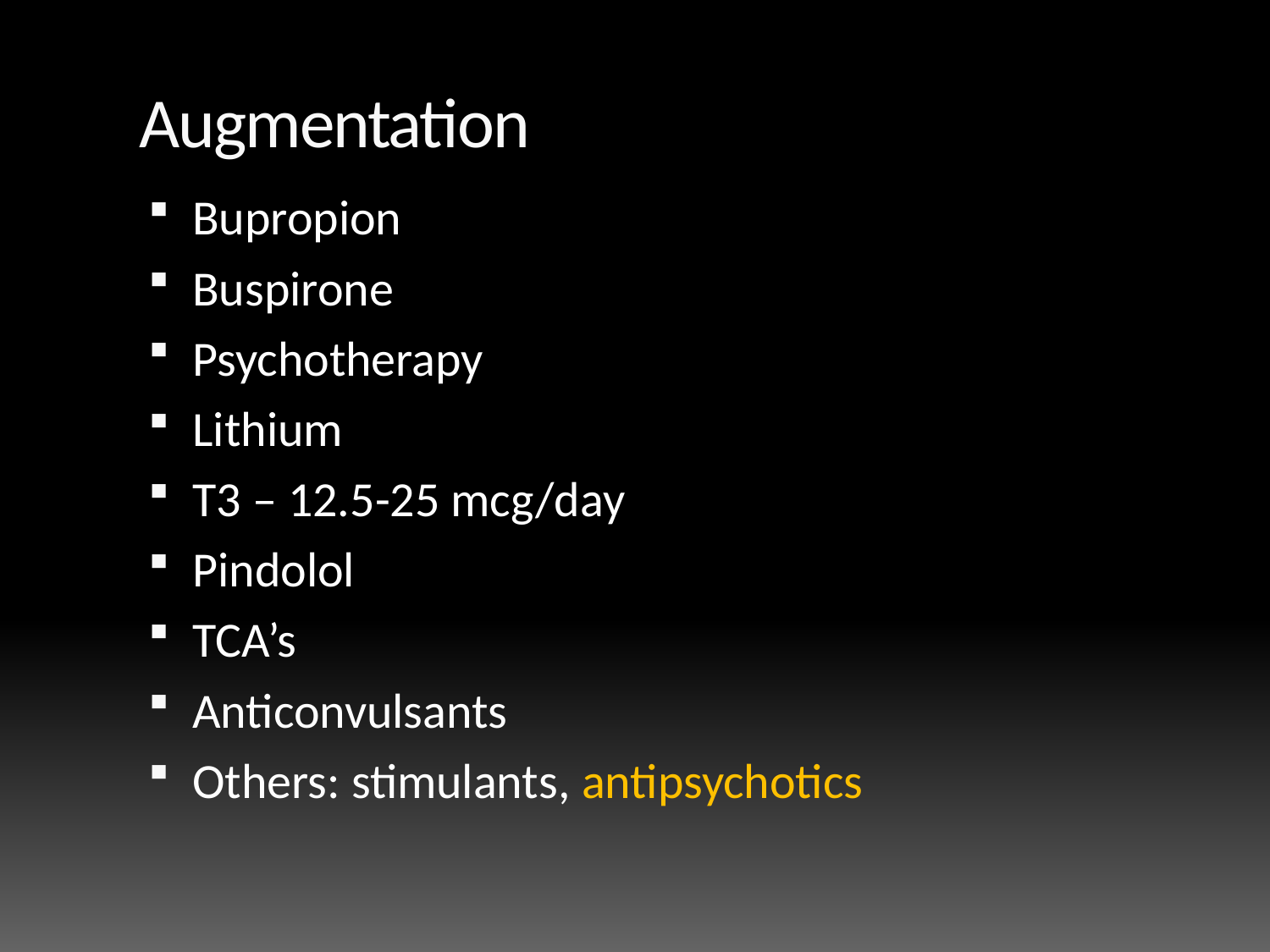

# Augmentation
Bupropion
Buspirone
Psychotherapy
Lithium
T3 – 12.5-25 mcg/day
Pindolol
TCA’s
Anticonvulsants
Others: stimulants, antipsychotics